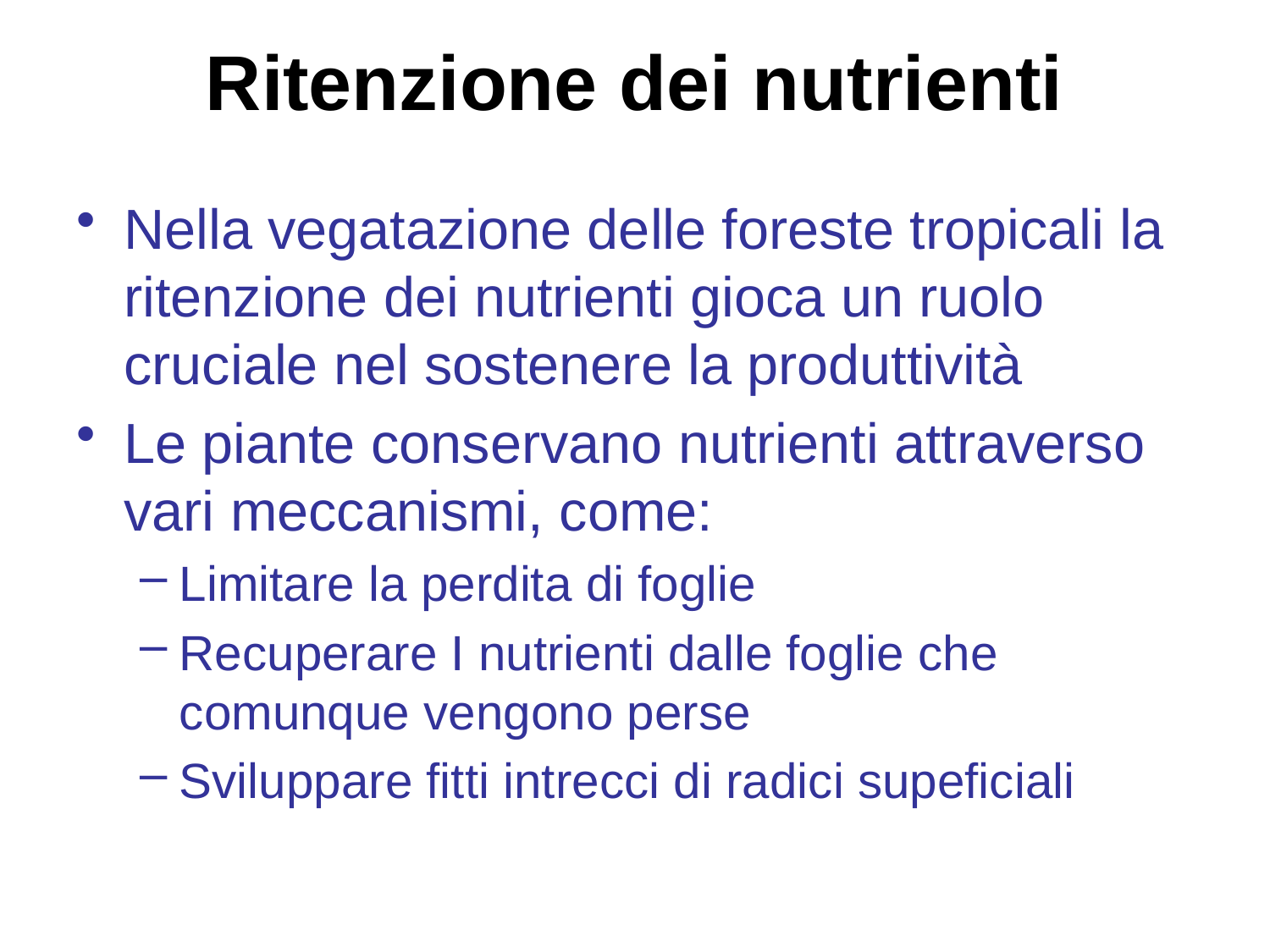

# Ritenzione dei nutrienti
Nella vegatazione delle foreste tropicali la ritenzione dei nutrienti gioca un ruolo cruciale nel sostenere la produttività
Le piante conservano nutrienti attraverso vari meccanismi, come:
Limitare la perdita di foglie
Recuperare I nutrienti dalle foglie che comunque vengono perse
Sviluppare fitti intrecci di radici supeficiali